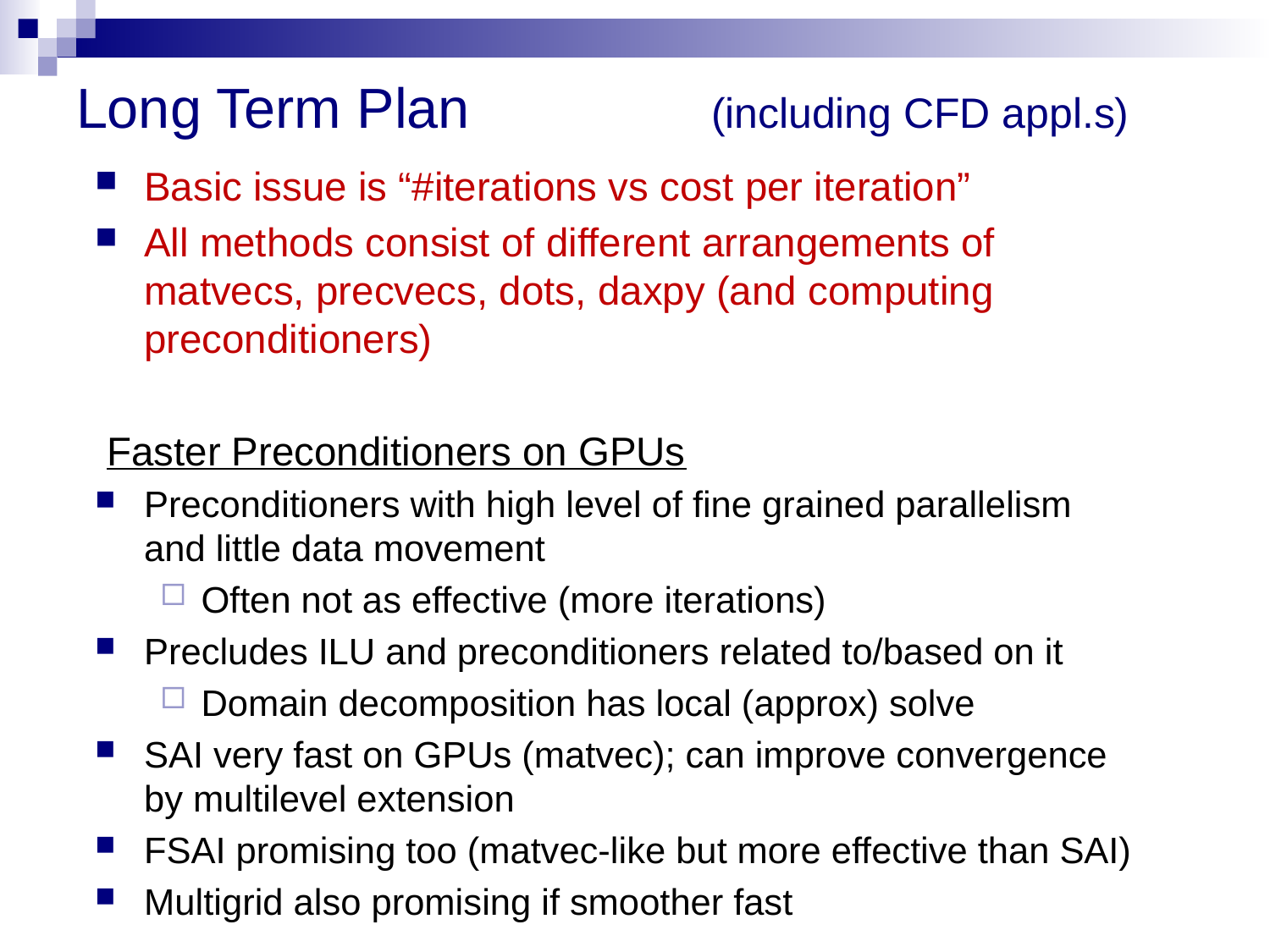

# Long Term Plan  		(including CFD appl.s)
Basic issue is “#iterations vs cost per iteration”
All methods consist of different arrangements of matvecs, precvecs, dots, daxpy (and computing preconditioners)

Faster Preconditioners on GPUs
Preconditioners with high level of fine grained parallelism and little data movement
Often not as effective (more iterations)
Precludes ILU and preconditioners related to/based on it
Domain decomposition has local (approx) solve
SAI very fast on GPUs (matvec); can improve convergence by multilevel extension
FSAI promising too (matvec-like but more effective than SAI)
Multigrid also promising if smoother fast